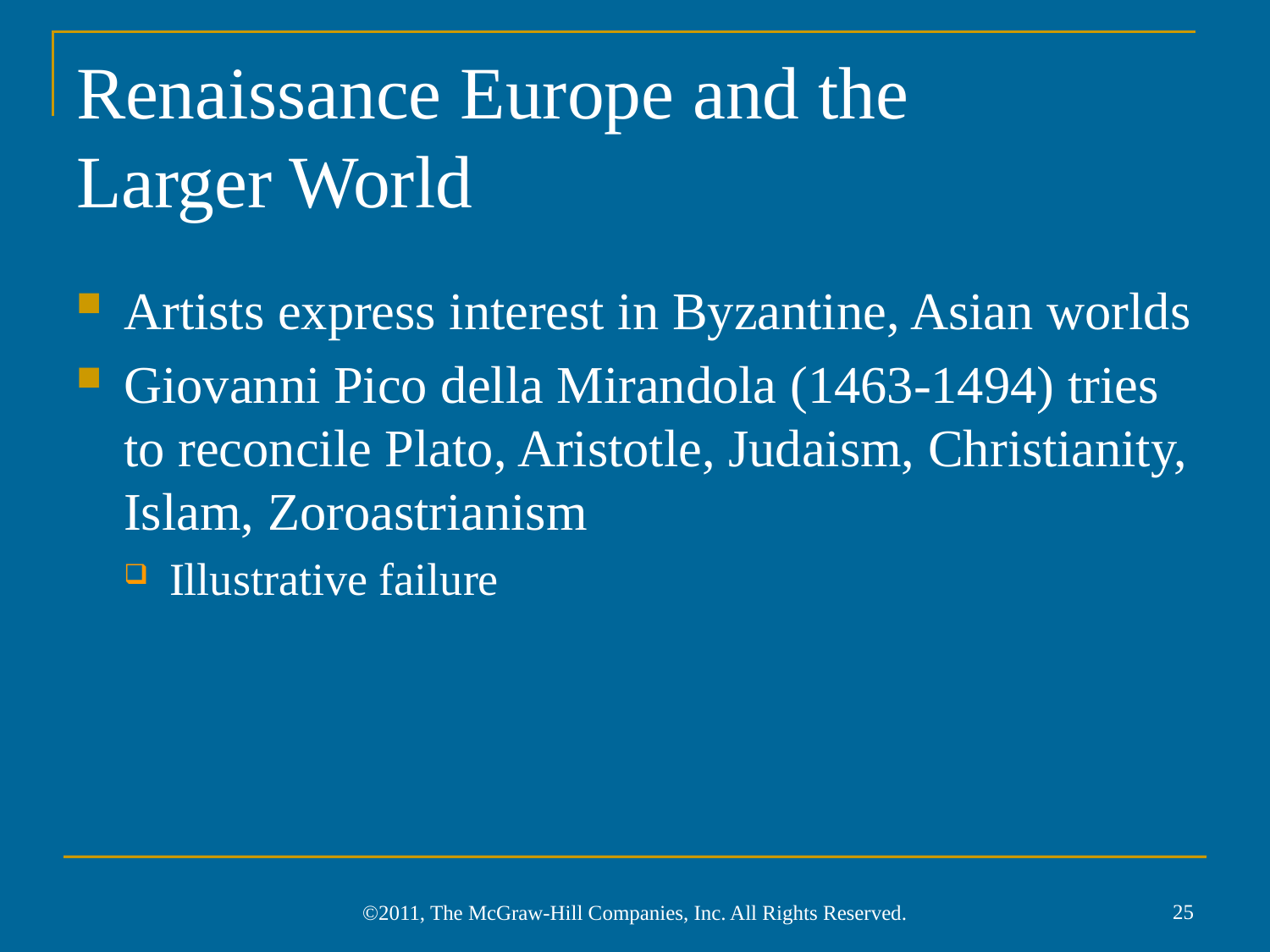

# Renaissance Europe and the Larger World
Artists express interest in Byzantine, Asian worlds
Giovanni Pico della Mirandola (1463-1494) tries to reconcile Plato, Aristotle, Judaism, Christianity, Islam, Zoroastrianism
Illustrative failure
25
©2011, The McGraw-Hill Companies, Inc. All Rights Reserved.